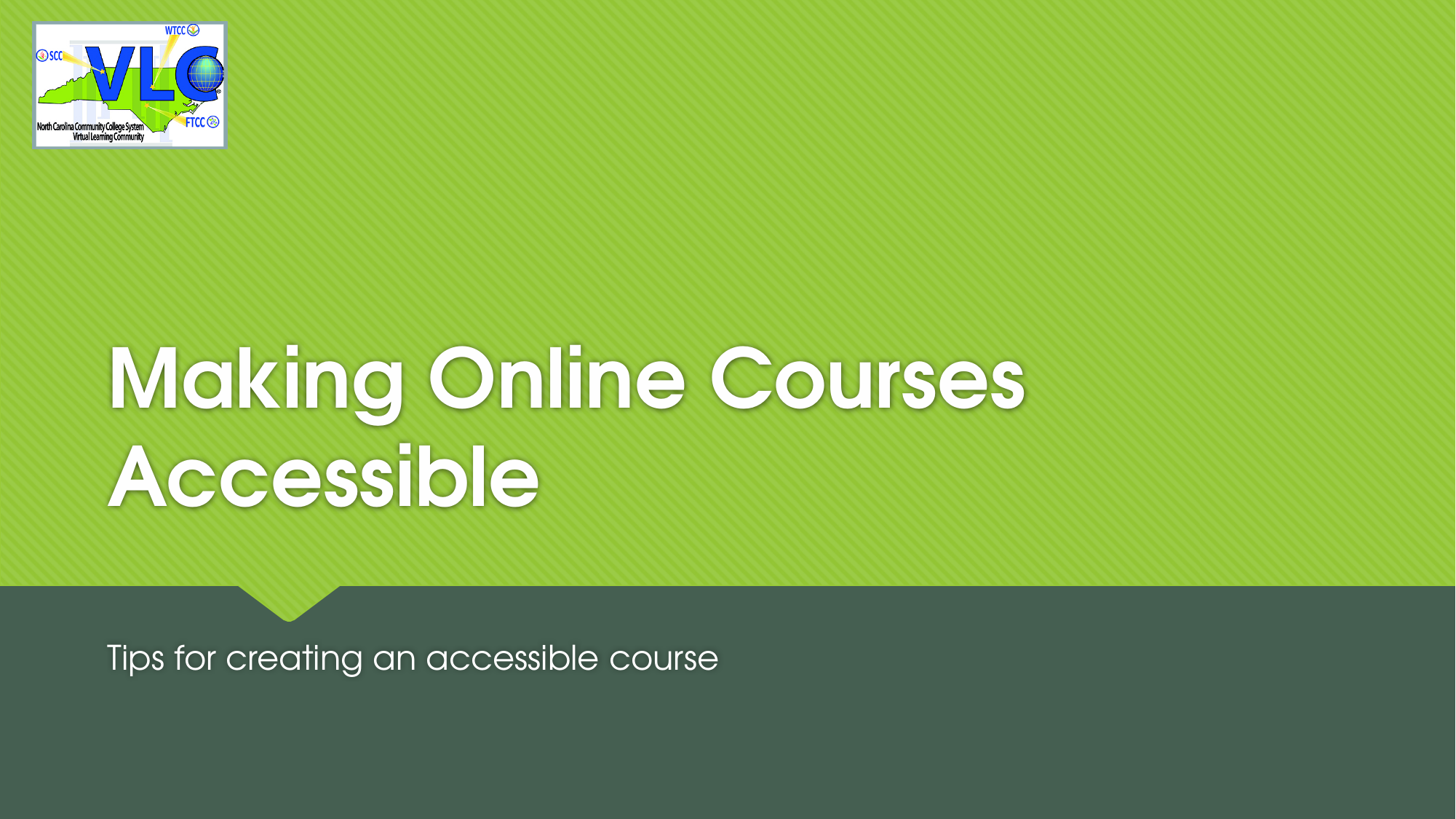

# Making Online Courses Accessible
Tips for creating an accessible course